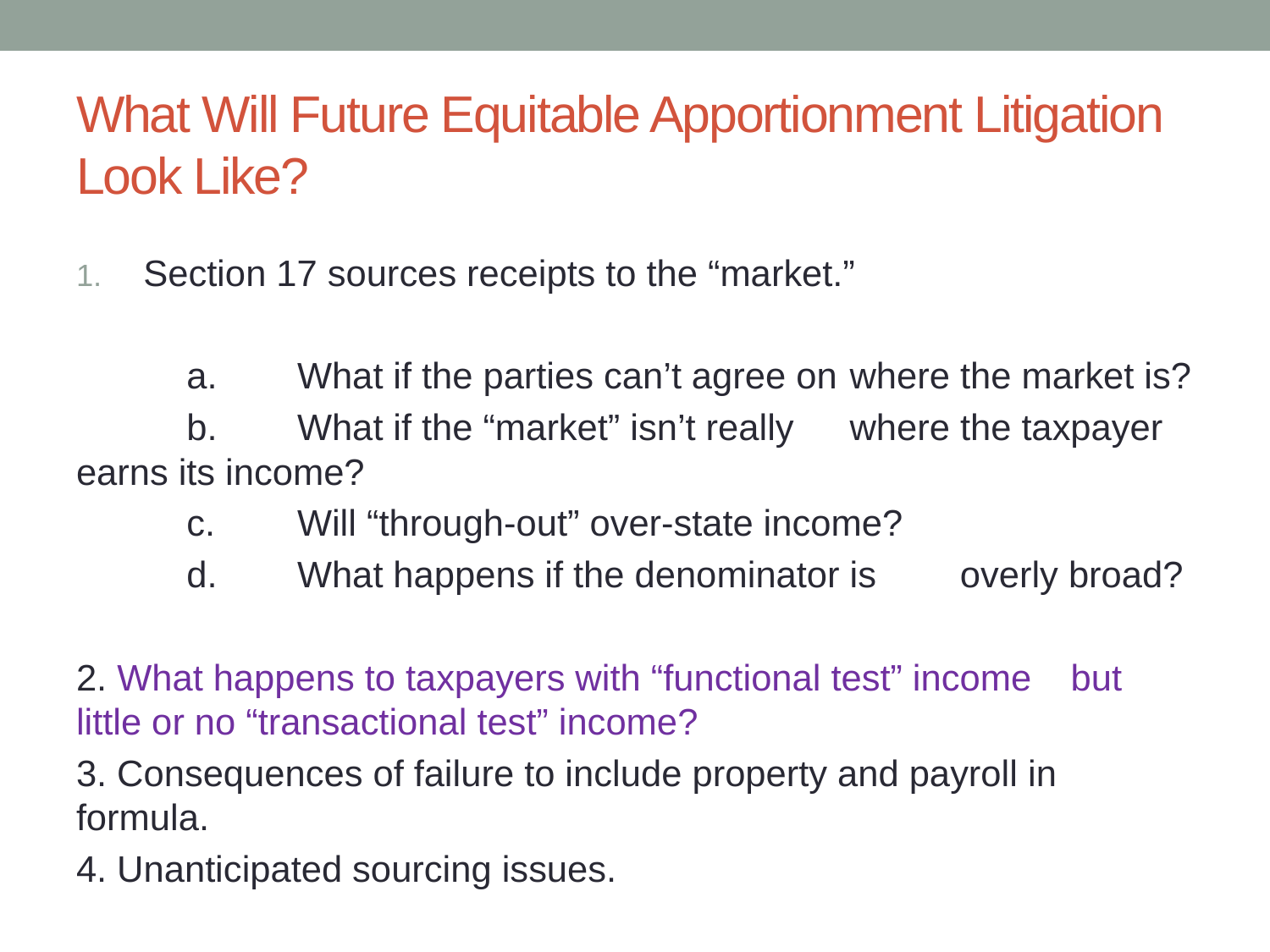

# What Will Future Equitable Apportionment Litigation Look Like?
Section 17 sources receipts to the “market.”

	a.	What if the parties can’t agree on 				where the market is?
	b.	What if the “market” isn’t really 				where the taxpayer earns its income?
	c. 	Will “through-out” over-state income?
	d.	What happens if the denominator is 				overly broad?

2. What happens to taxpayers with “functional test” income 	but little or no “transactional test” income?
3. Consequences of failure to include property and payroll in 	formula.
4. Unanticipated sourcing issues.